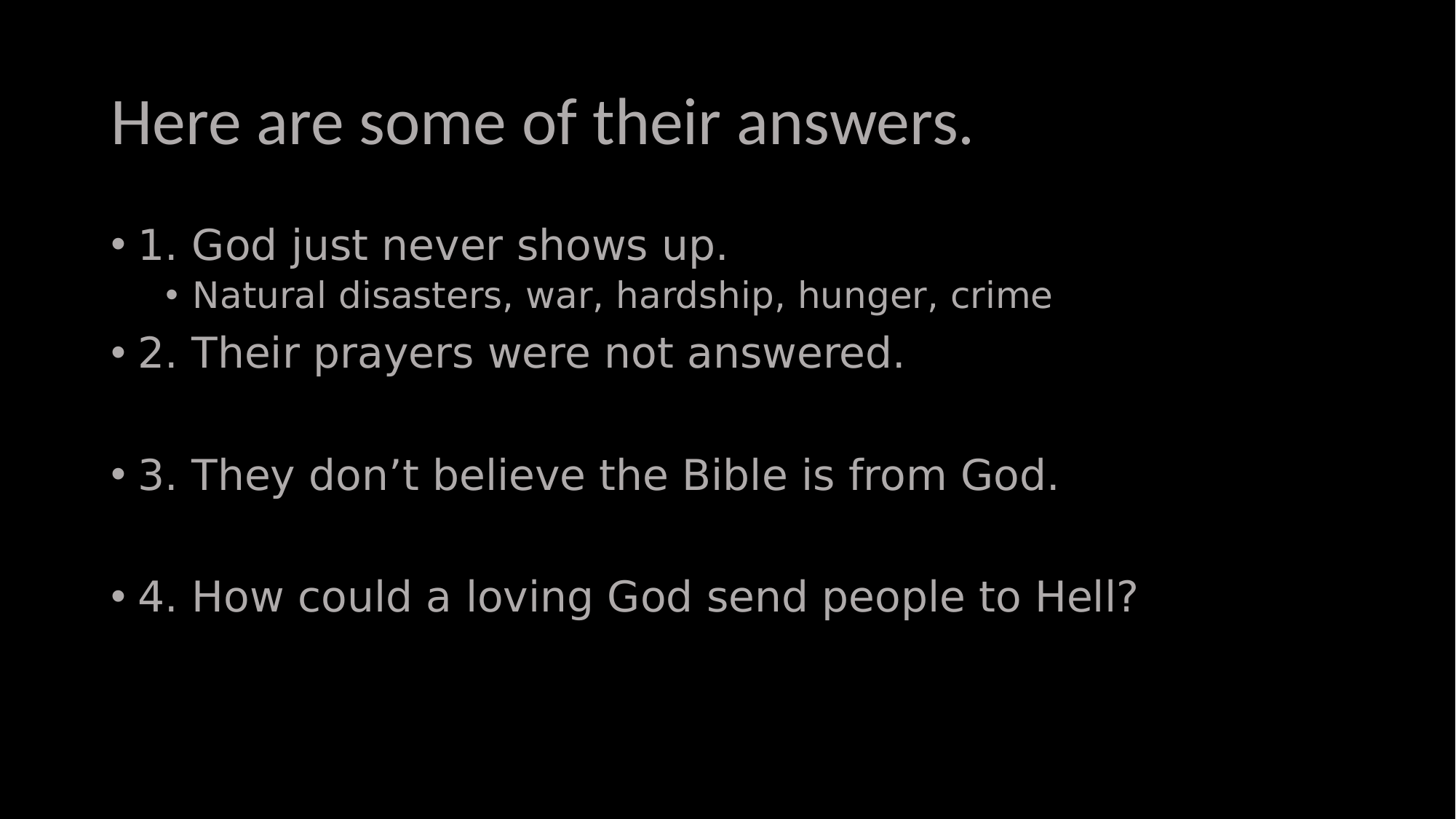

# Here are some of their answers.
1. God just never shows up.
Natural disasters, war, hardship, hunger, crime
2. Their prayers were not answered.

3. They don’t believe the Bible is from God.

4. How could a loving God send people to Hell?